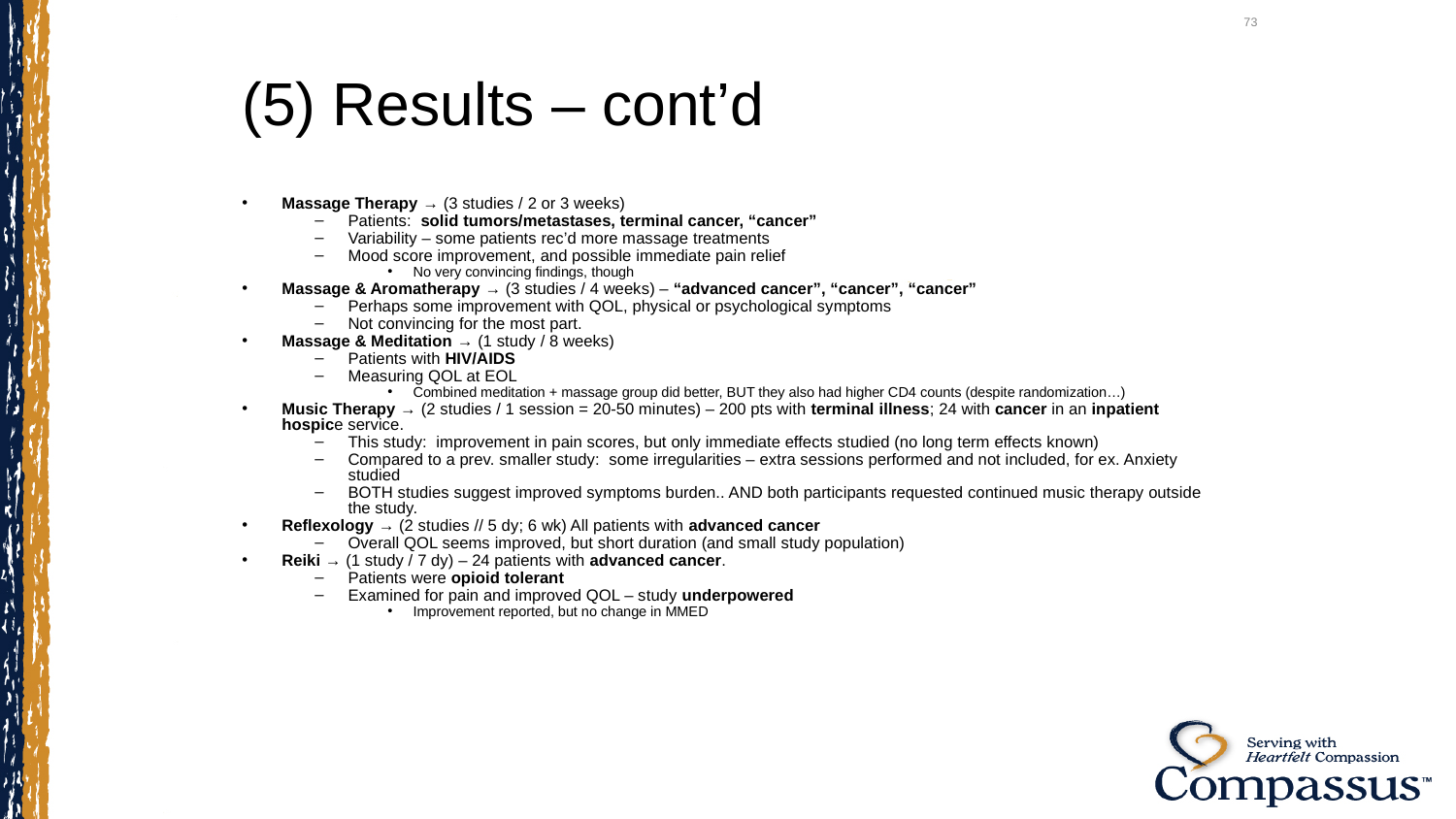

73
# (5) Results – cont’d
Massage Therapy → (3 studies / 2 or 3 weeks)
Patients:  solid tumors/metastases, terminal cancer, “cancer”
Variability – some patients rec’d more massage treatments
Mood score improvement, and possible immediate pain relief
No very convincing findings, though
Massage & Aromatherapy → (3 studies / 4 weeks) – “advanced cancer”, “cancer”, “cancer”
Perhaps some improvement with QOL, physical or psychological symptoms
Not convincing for the most part.
Massage & Meditation → (1 study / 8 weeks)
Patients with HIV/AIDS
Measuring QOL at EOL
Combined meditation + massage group did better, BUT they also had higher CD4 counts (despite randomization…)
Music Therapy → (2 studies / 1 session = 20-50 minutes) – 200 pts with terminal illness; 24 with cancer in an inpatient hospice service.
This study:  improvement in pain scores, but only immediate effects studied (no long term effects known)
Compared to a prev. smaller study:  some irregularities – extra sessions performed and not included, for ex. Anxiety studied
BOTH studies suggest improved symptoms burden.. AND both participants requested continued music therapy outside the study.
Reflexology → (2 studies // 5 dy; 6 wk) All patients with advanced cancer
Overall QOL seems improved, but short duration (and small study population)
Reiki → (1 study / 7 dy) – 24 patients with advanced cancer.
Patients were opioid tolerant
Examined for pain and improved QOL – study underpowered
Improvement reported, but no change in MMED